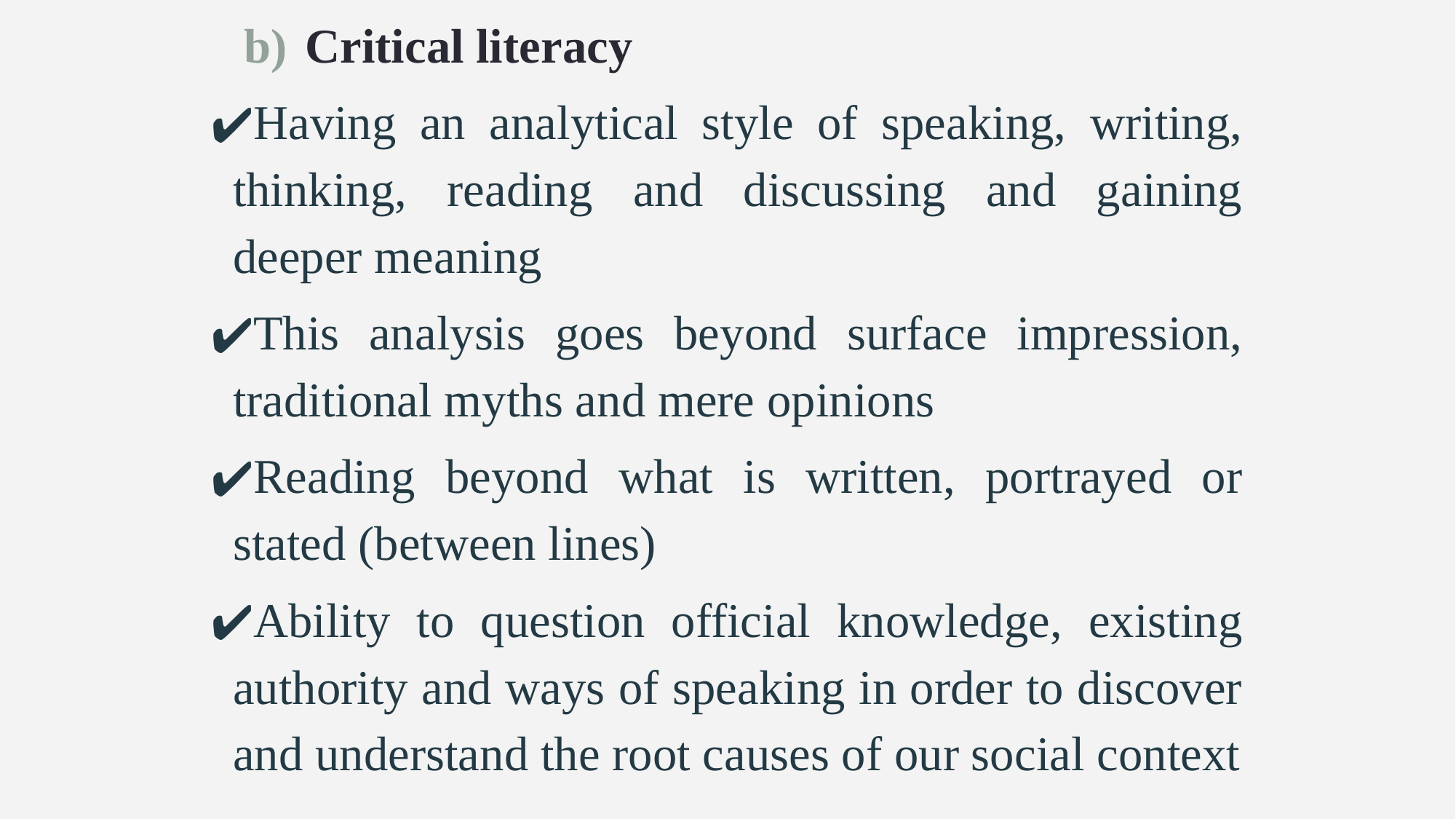

Critical literacy
Having an analytical style of speaking, writing, thinking, reading and discussing and gaining deeper meaning
This analysis goes beyond surface impression, traditional myths and mere opinions
Reading beyond what is written, portrayed or stated (between lines)
Ability to question official knowledge, existing authority and ways of speaking in order to discover and understand the root causes of our social context